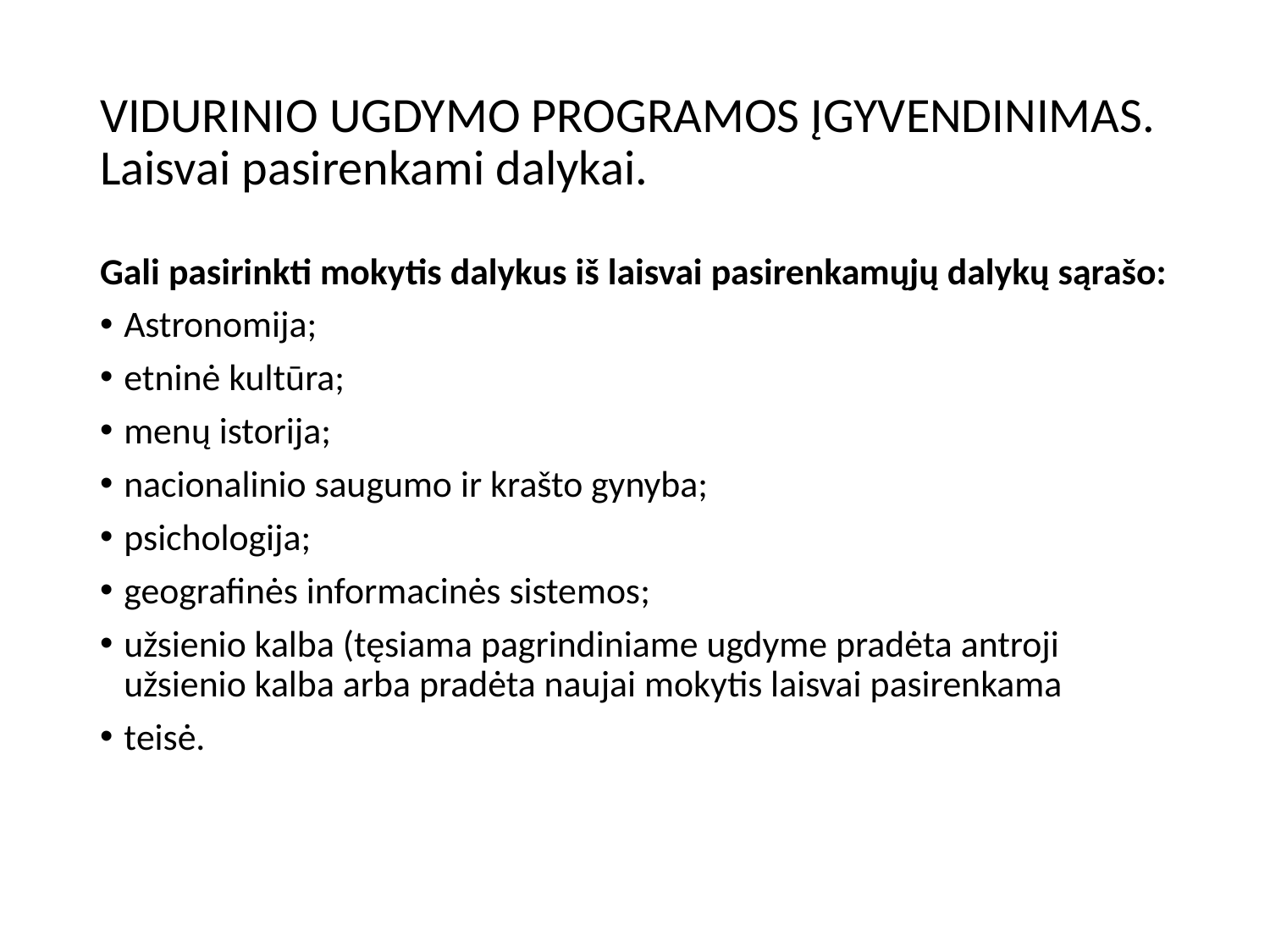

# VIDURINIO UGDYMO PROGRAMOS ĮGYVENDINIMAS. Laisvai pasirenkami dalykai.
Gali pasirinkti mokytis dalykus iš laisvai pasirenkamųjų dalykų sąrašo:
Astronomija;
etninė kultūra;
menų istorija;
nacionalinio saugumo ir krašto gynyba;
psichologija;
geografinės informacinės sistemos;
užsienio kalba (tęsiama pagrindiniame ugdyme pradėta antroji užsienio kalba arba pradėta naujai mokytis laisvai pasirenkama
teisė.